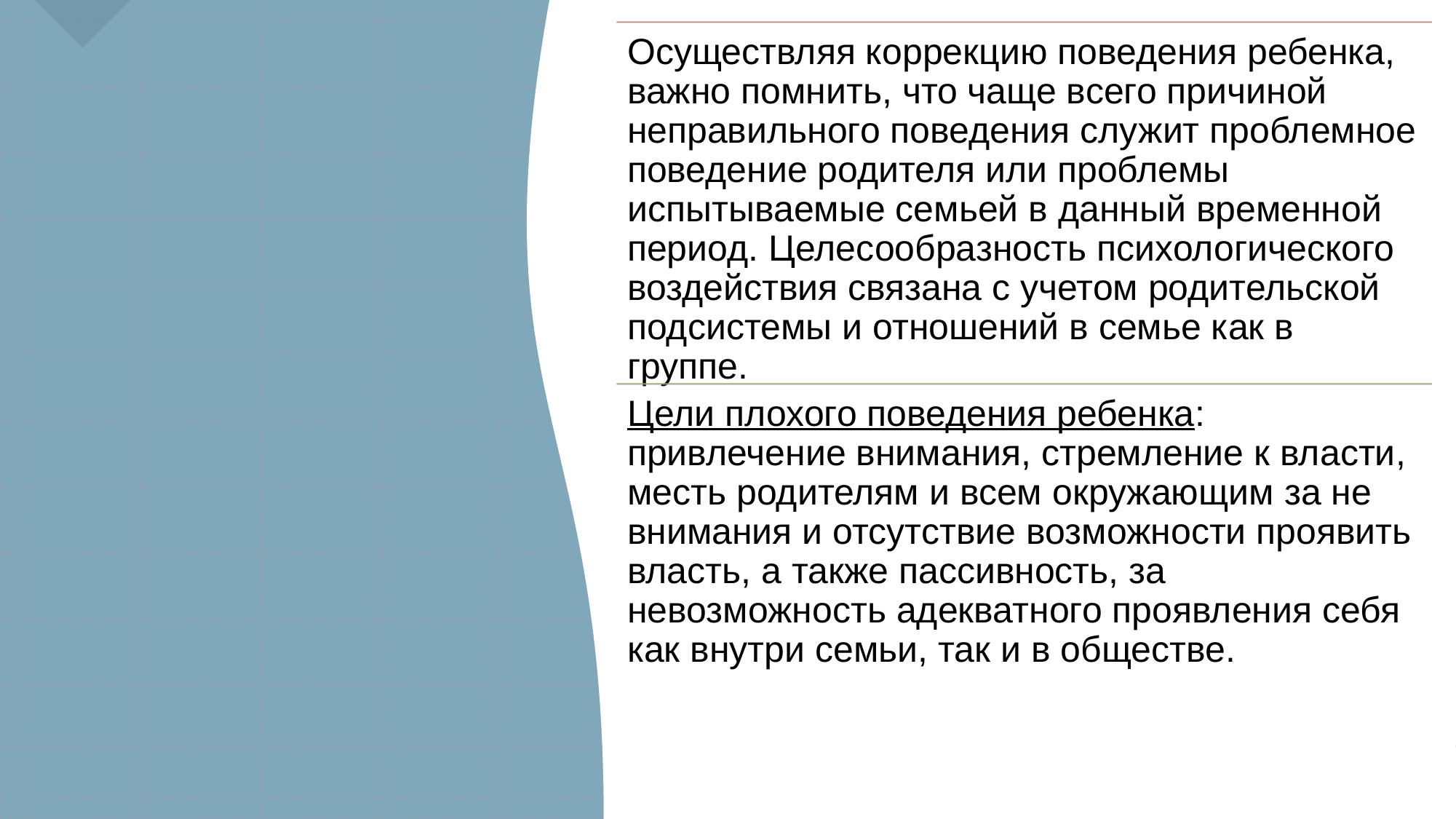

Осуществляя коррекцию поведения ребенка, важно помнить, что чаще всего причиной неправильного поведения служит проблемное поведение родителя или проблемы испытываемые семьей в данный временной период. Целесообразность психологического воздействия связана с учетом родительской подсистемы и отношений в семье как в группе.
Цели плохого поведения ребенка: привлечение внимания, стремление к власти, месть родителям и всем окружающим за не внимания и отсутствие возможности проявить власть, а также пассивность, за невозможность адекватного проявления себя как внутри семьи, так и в обществе.
#